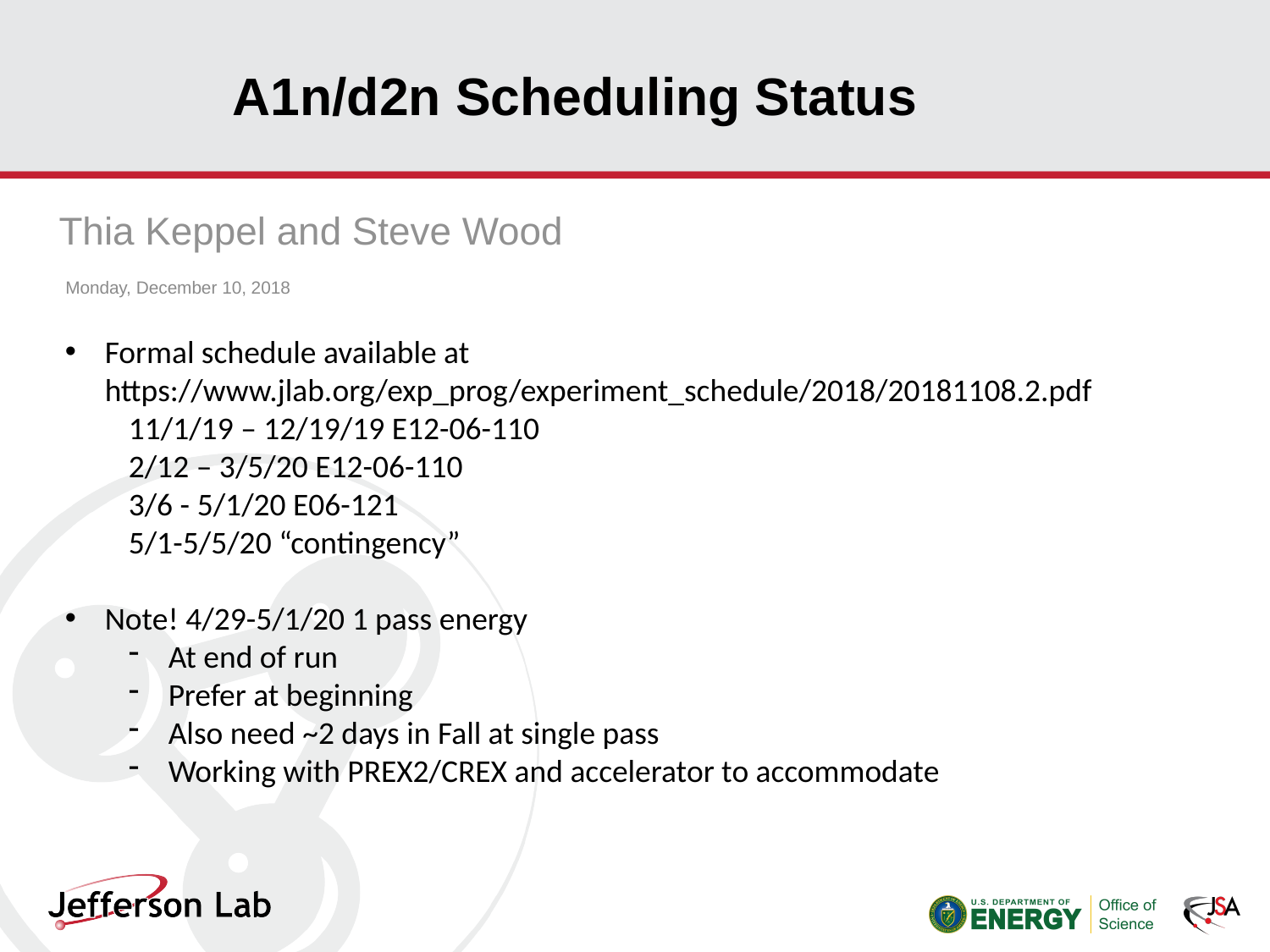

# A1n/d2n Scheduling Status
Thia Keppel and Steve Wood

Monday, December 10, 2018
Formal schedule available at https://www.jlab.org/exp_prog/experiment_schedule/2018/20181108.2.pdf
11/1/19 – 12/19/19 E12-06-110
2/12 – 3/5/20 E12-06-110
3/6 - 5/1/20 E06-121
5/1-5/5/20 “contingency”

Note! 4/29-5/1/20 1 pass energy
At end of run
Prefer at beginning
Also need ~2 days in Fall at single pass
Working with PREX2/CREX and accelerator to accommodate